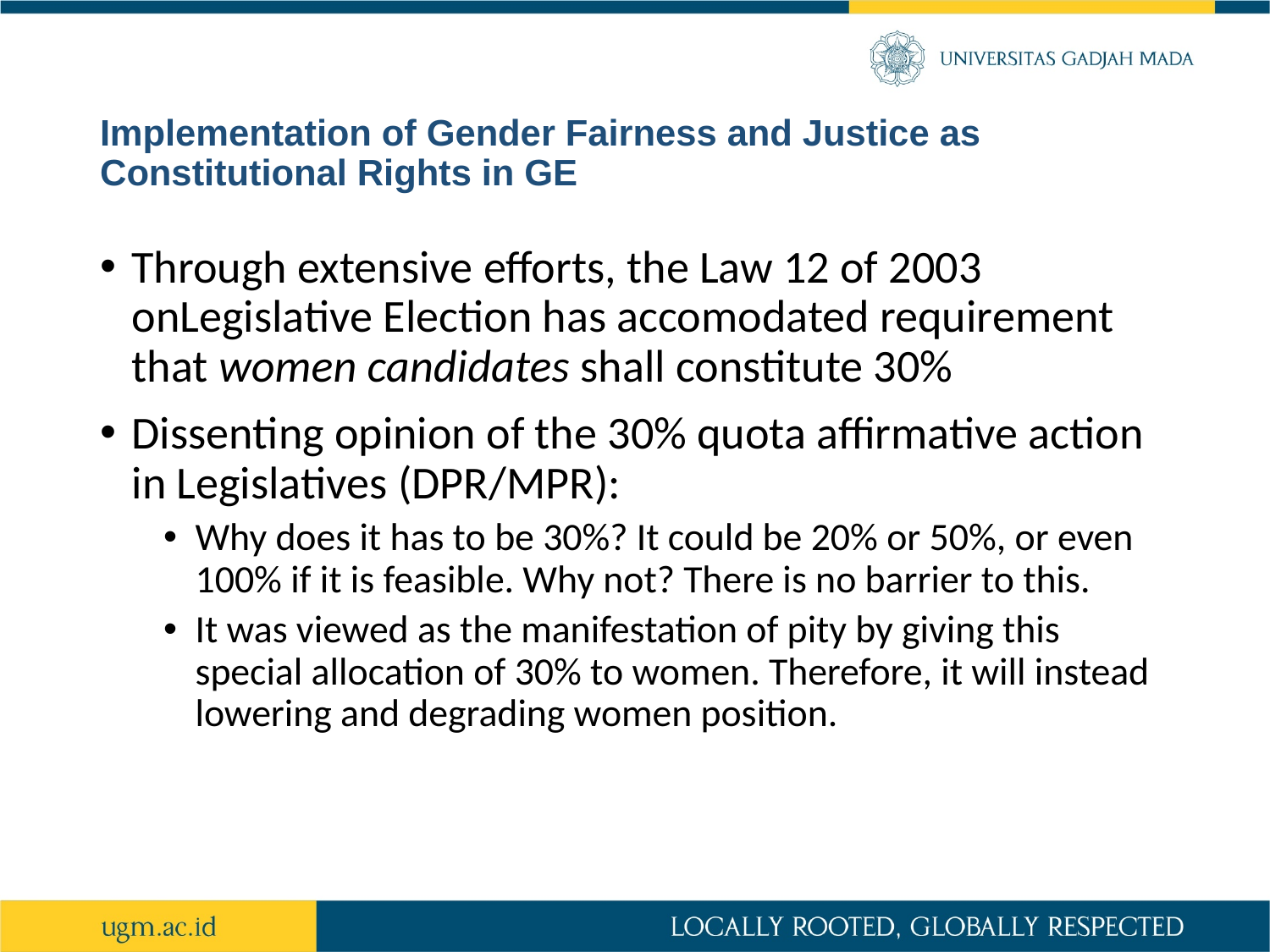

# Implementation of Gender Fairness and Justice as Constitutional Rights in GE
Through extensive efforts, the Law 12 of 2003 onLegislative Election has accomodated requirement that women candidates shall constitute 30%
Dissenting opinion of the 30% quota affirmative action in Legislatives (DPR/MPR):
Why does it has to be 30%? It could be 20% or 50%, or even 100% if it is feasible. Why not? There is no barrier to this.
It was viewed as the manifestation of pity by giving this special allocation of 30% to women. Therefore, it will instead lowering and degrading women position.